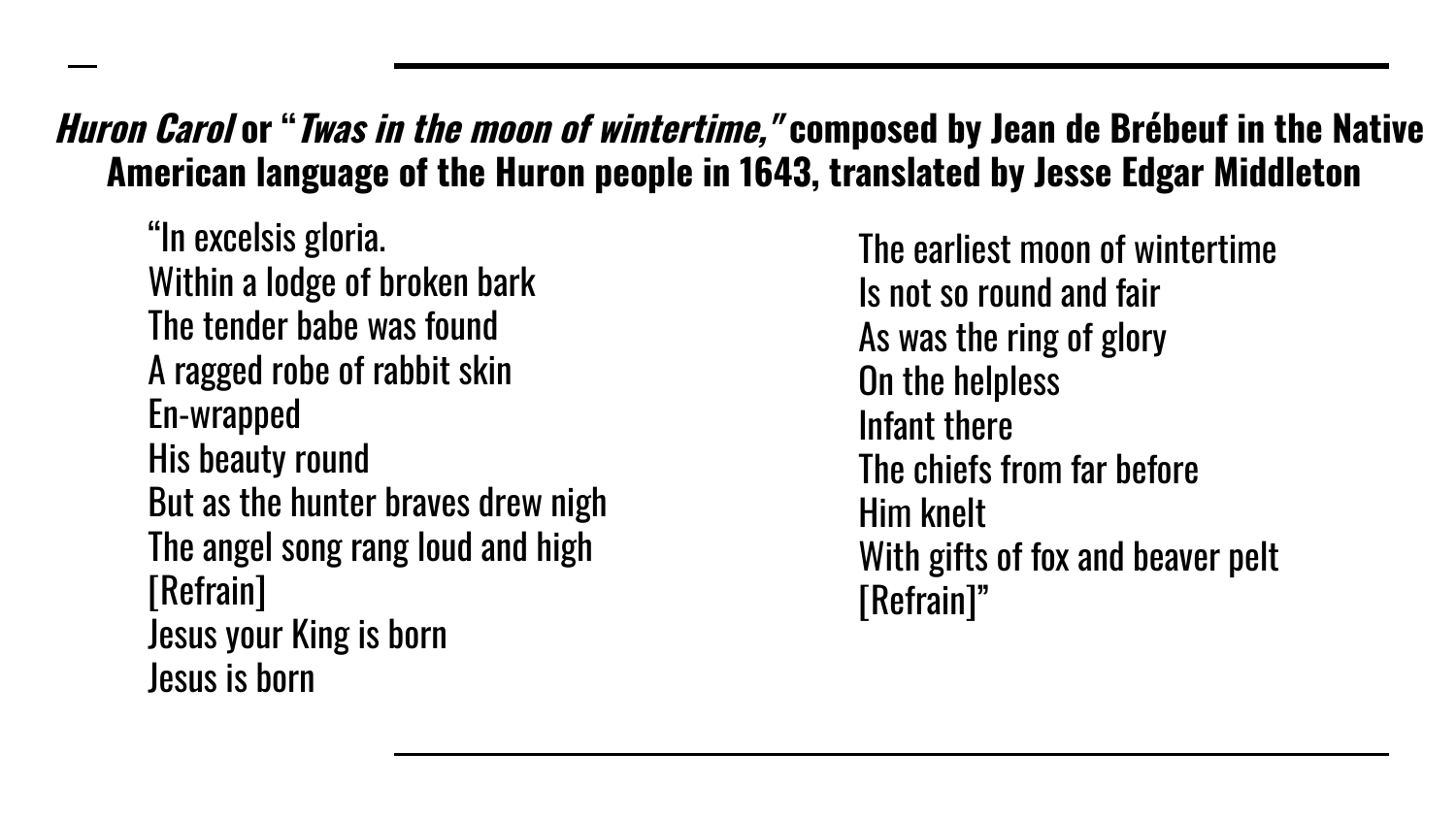

# Huron Carol or “Twas in the moon of wintertime," composed by Jean de Brébeuf in the Native American language of the Huron people in 1643, translated by Jesse Edgar Middleton
“In excelsis gloria.
Within a lodge of broken bark
The tender babe was found
A ragged robe of rabbit skin
En-wrapped
His beauty round
But as the hunter braves drew nigh
The angel song rang loud and high [Refrain]
Jesus your King is born
Jesus is born

The earliest moon of wintertime
Is not so round and fair
As was the ring of glory
On the helpless
Infant there
The chiefs from far before
Him knelt
With gifts of fox and beaver pelt
[Refrain]”